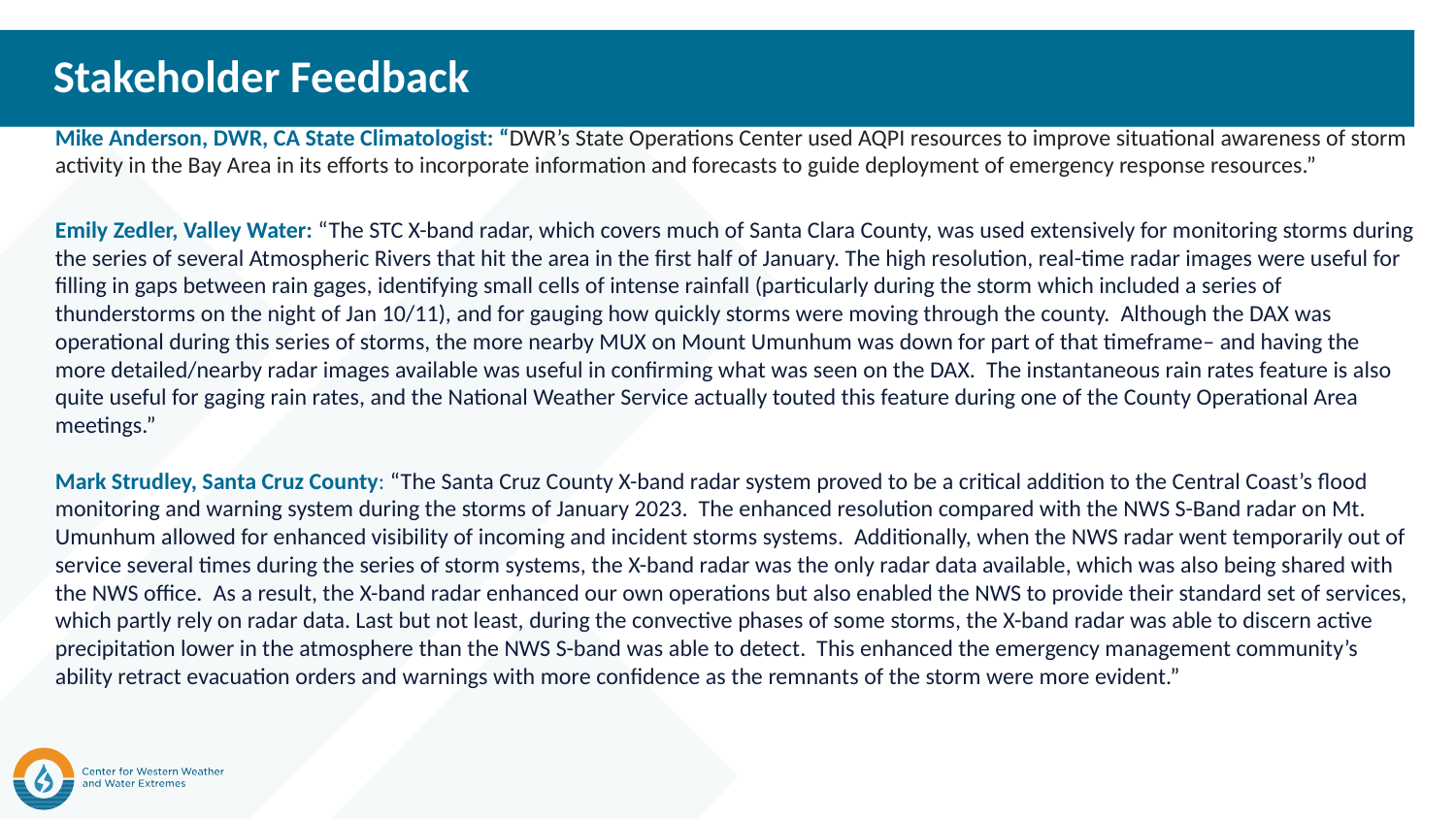

# Stakeholder Feedback
Mike Anderson, DWR, CA State Climatologist: “DWR’s State Operations Center used AQPI resources to improve situational awareness of storm activity in the Bay Area in its efforts to incorporate information and forecasts to guide deployment of emergency response resources.”
Emily Zedler, Valley Water: “The STC X-band radar, which covers much of Santa Clara County, was used extensively for monitoring storms during the series of several Atmospheric Rivers that hit the area in the first half of January. The high resolution, real-time radar images were useful for filling in gaps between rain gages, identifying small cells of intense rainfall (particularly during the storm which included a series of thunderstorms on the night of Jan 10/11), and for gauging how quickly storms were moving through the county.  Although the DAX was operational during this series of storms, the more nearby MUX on Mount Umunhum was down for part of that timeframe– and having the more detailed/nearby radar images available was useful in confirming what was seen on the DAX.  The instantaneous rain rates feature is also quite useful for gaging rain rates, and the National Weather Service actually touted this feature during one of the County Operational Area meetings.”
Mark Strudley, Santa Cruz County: “The Santa Cruz County X-band radar system proved to be a critical addition to the Central Coast’s flood monitoring and warning system during the storms of January 2023.  The enhanced resolution compared with the NWS S-Band radar on Mt. Umunhum allowed for enhanced visibility of incoming and incident storms systems.  Additionally, when the NWS radar went temporarily out of service several times during the series of storm systems, the X-band radar was the only radar data available, which was also being shared with the NWS office.  As a result, the X-band radar enhanced our own operations but also enabled the NWS to provide their standard set of services, which partly rely on radar data. Last but not least, during the convective phases of some storms, the X-band radar was able to discern active precipitation lower in the atmosphere than the NWS S-band was able to detect.  This enhanced the emergency management community’s ability retract evacuation orders and warnings with more confidence as the remnants of the storm were more evident.”